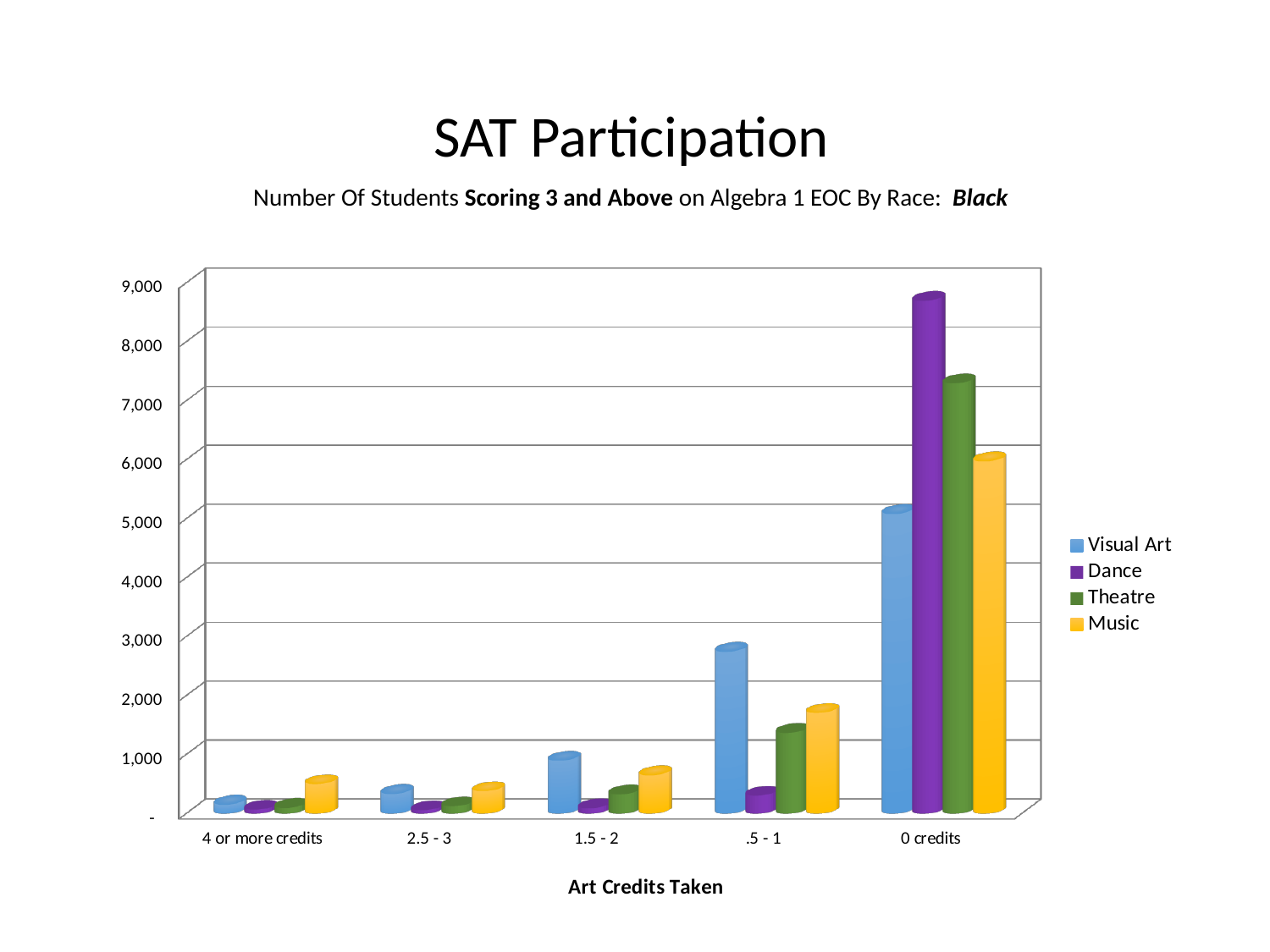

SAT Participation
Number Of Students Scoring 3 and Above on Algebra 1 EOC By Race:  Black

[unsupported chart]